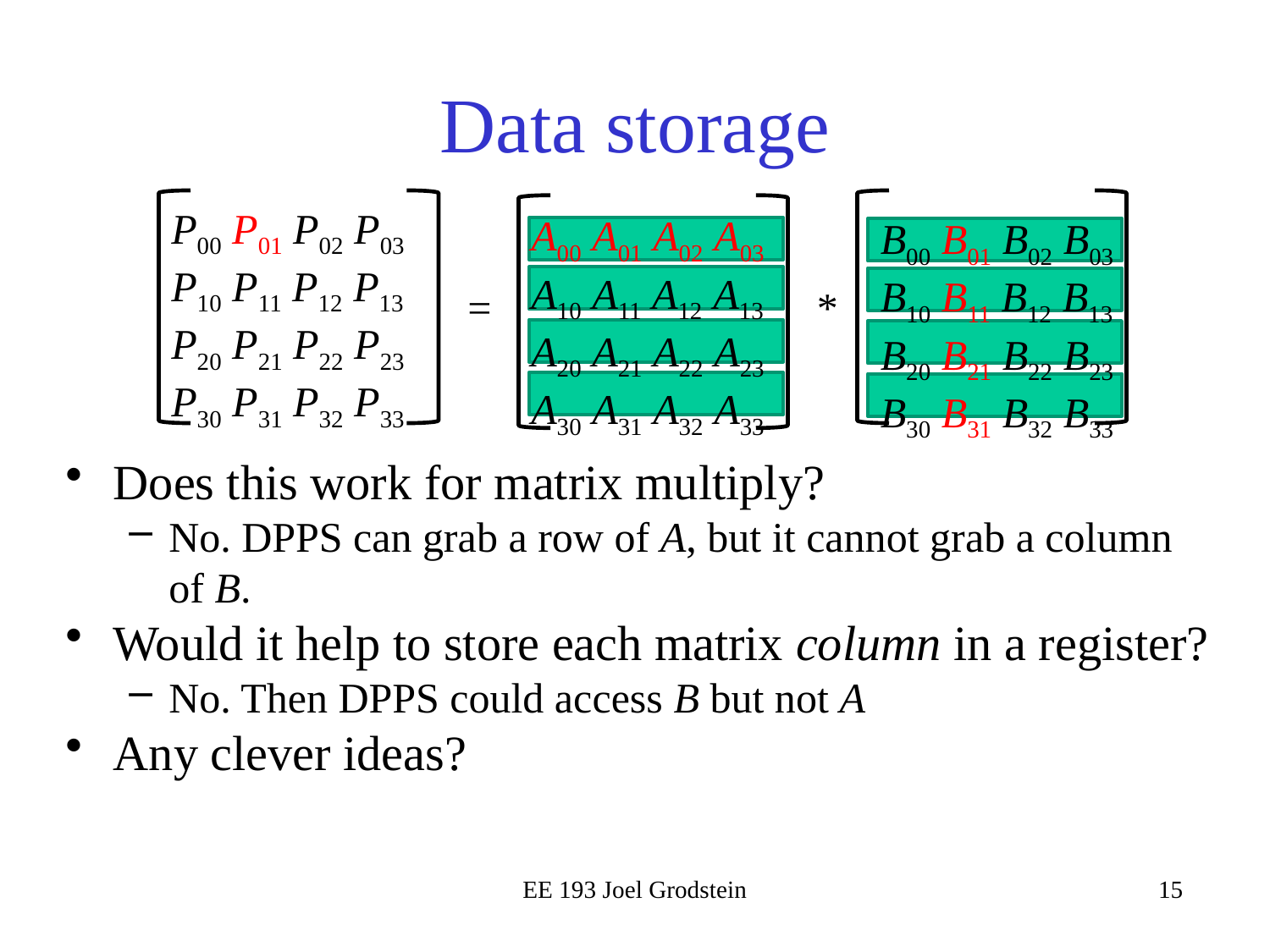

# Data storage

P00 P01 P02 P03
P10 P11 P12 P13
P20 P21 P22 P23
P30 P31 P32 P33

A00 A01 A02 A03
A10 A11 A12 A13
A20 A21 A22 A23
A30 A31 A32 A33
B00 B01 B02 B03
B10 B11 B12 B13
B20 B21 B22 B23
B30 B31 B32 B33

=
*

Does this work for matrix multiply?
No. DPPS can grab a row of A, but it cannot grab a column of B.
Would it help to store each matrix column in a register?
No. Then DPPS could access B but not A
Any clever ideas?
EE 193 Joel Grodstein